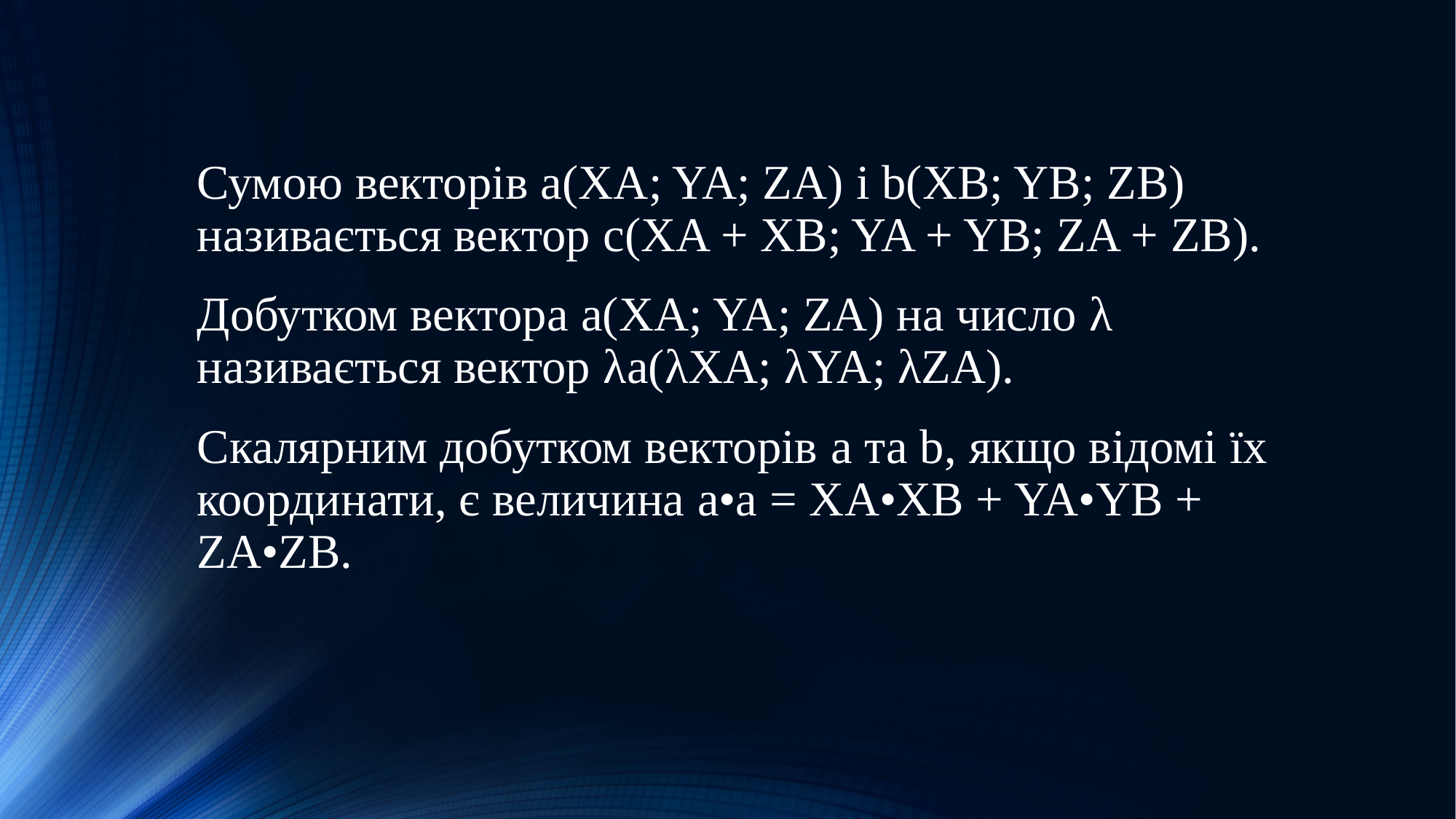

Сумою векторів a(XA; YA; ZA) і b(XB; YB; ZB) називається вектор c(XA + XB; YA + YB; ZA + ZB).
Добутком вектора a(XA; YA; ZA) на число λ називається вектор λa(λXA; λYA; λZA).
Скалярним добутком векторів a та b, якщо відомі їх координати, є величина a•a = XA•XB + YA•YB + ZA•ZB.